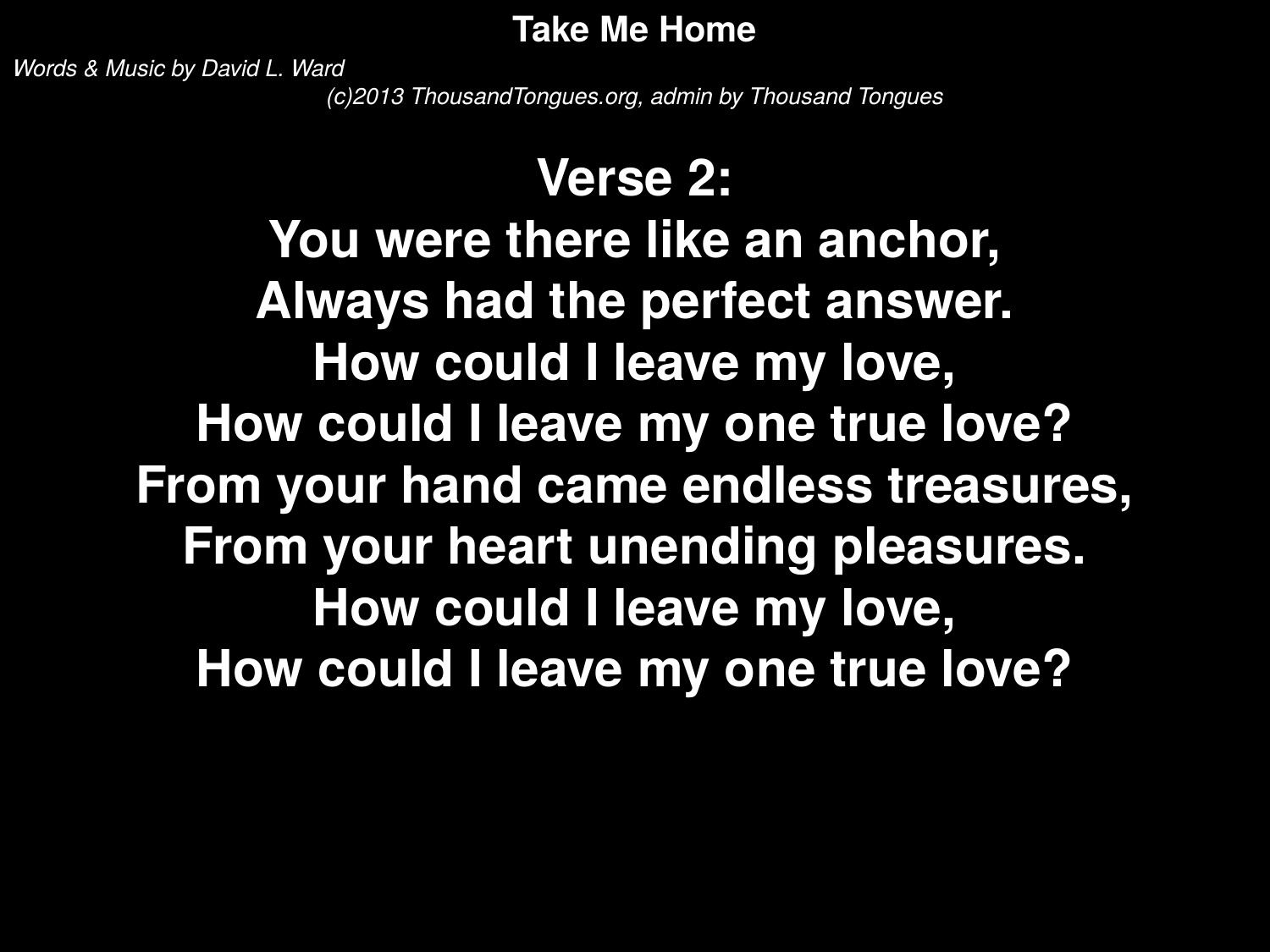

Take Me Home
Words & Music by David L. Ward
(c)2013 ThousandTongues.org, admin by Thousand Tongues
Verse 2:
You were there like an anchor,
Always had the perfect answer.
How could I leave my love,
How could I leave my one true love?
From your hand came endless treasures,
From your heart unending pleasures.
How could I leave my love,
How could I leave my one true love?